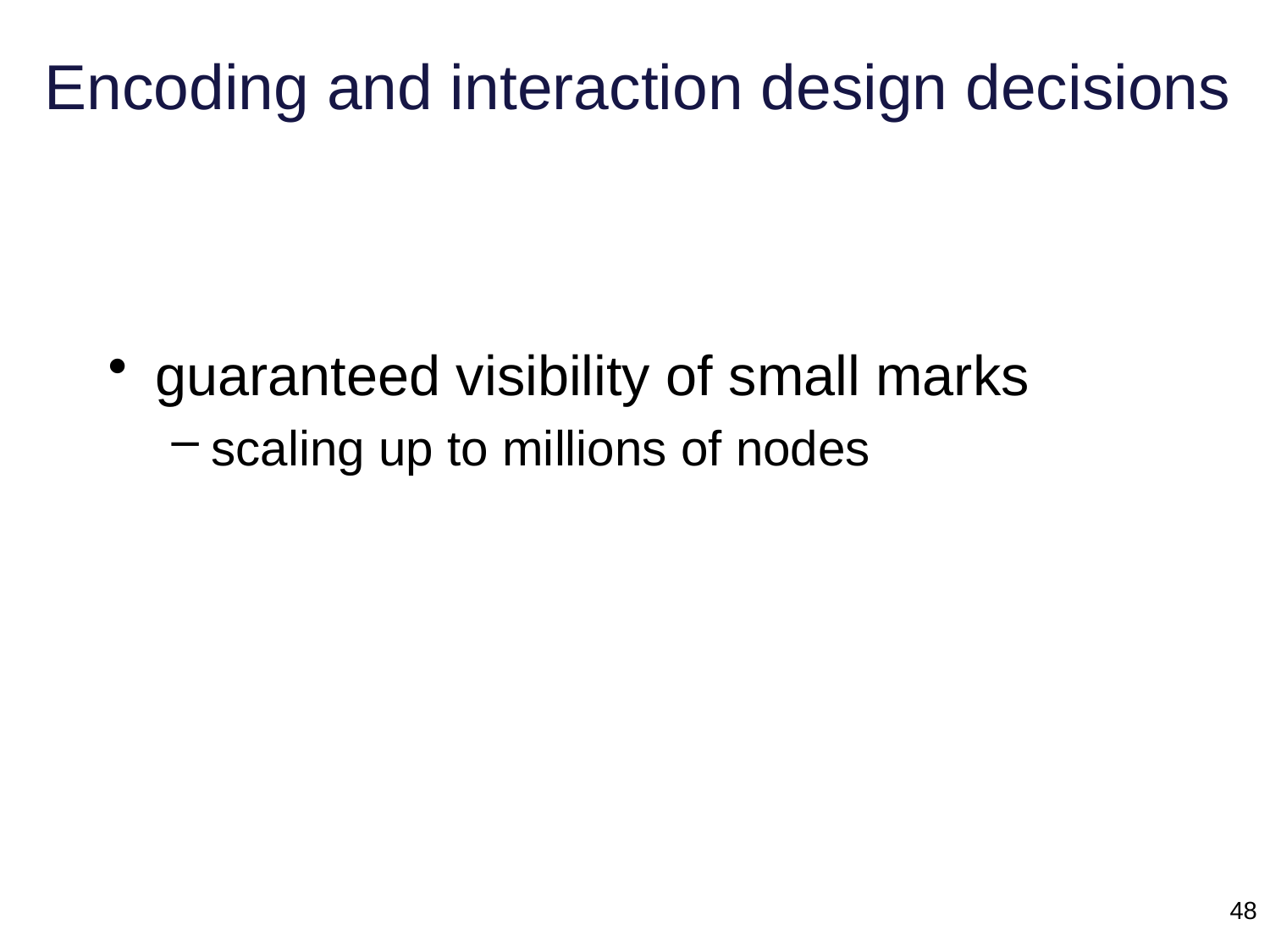

# Encoding and interaction design decisions

guaranteed visibility of small marks
scaling up to millions of nodes

48